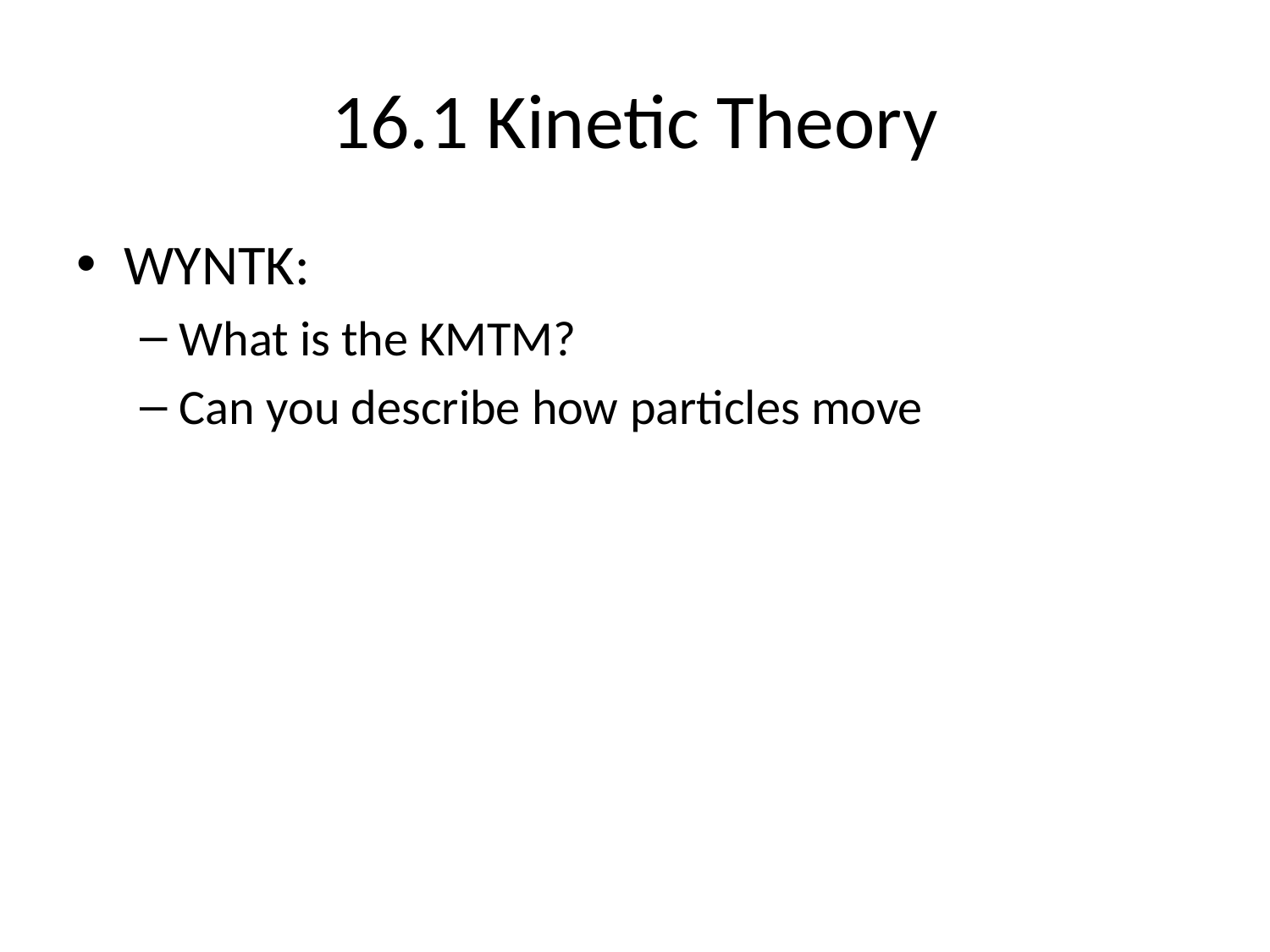

# 16.1 Kinetic Theory
WYNTK:
What is the KMTM?
Can you describe how particles move